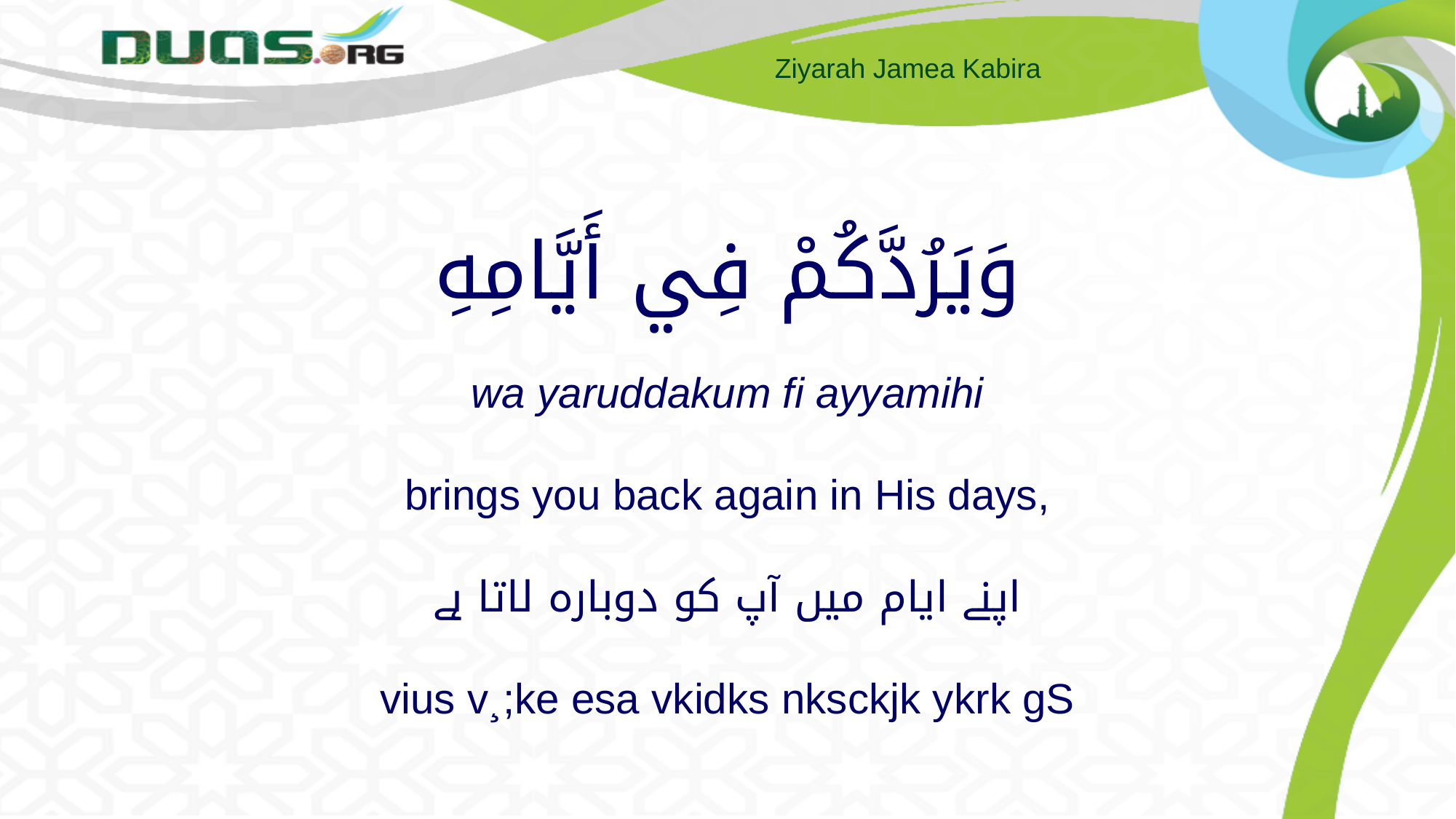

# وَيَرُدَّكُمْ فِي أَيَّامِهِ wa yaruddakum fi ayyamihi brings you back again in His days, اپنے ایام میں آپ کو دوبارہ لاتا ہے vius v¸;ke esa vkidks nksckjk ykrk gS